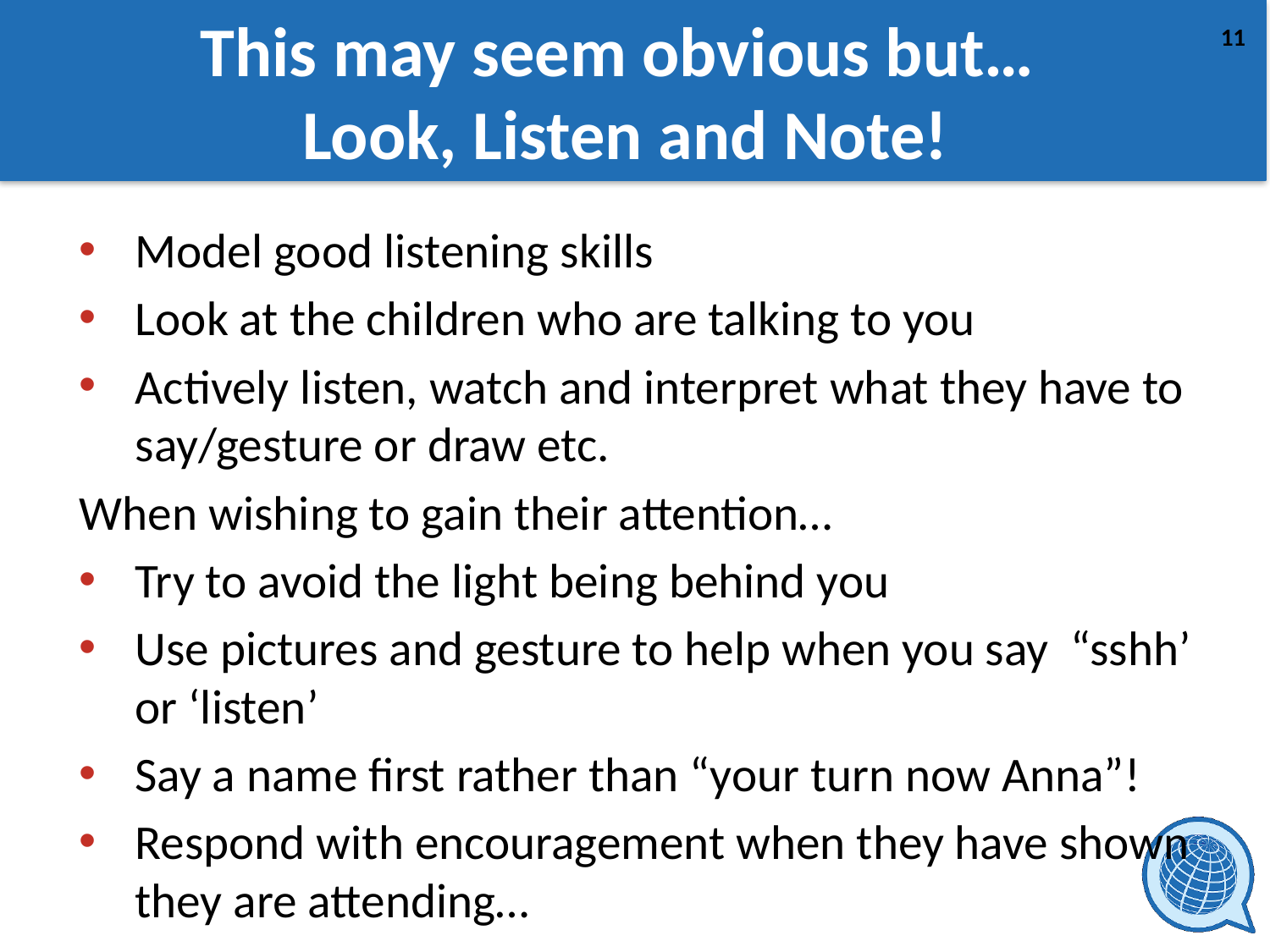

# This may seem obvious but… Look, Listen and Note!
Model good listening skills
Look at the children who are talking to you
Actively listen, watch and interpret what they have to say/gesture or draw etc.
When wishing to gain their attention…
Try to avoid the light being behind you
Use pictures and gesture to help when you say  “sshh’ or ‘listen’
Say a name first rather than “your turn now Anna”!
Respond with encouragement when they have shown they are attending…